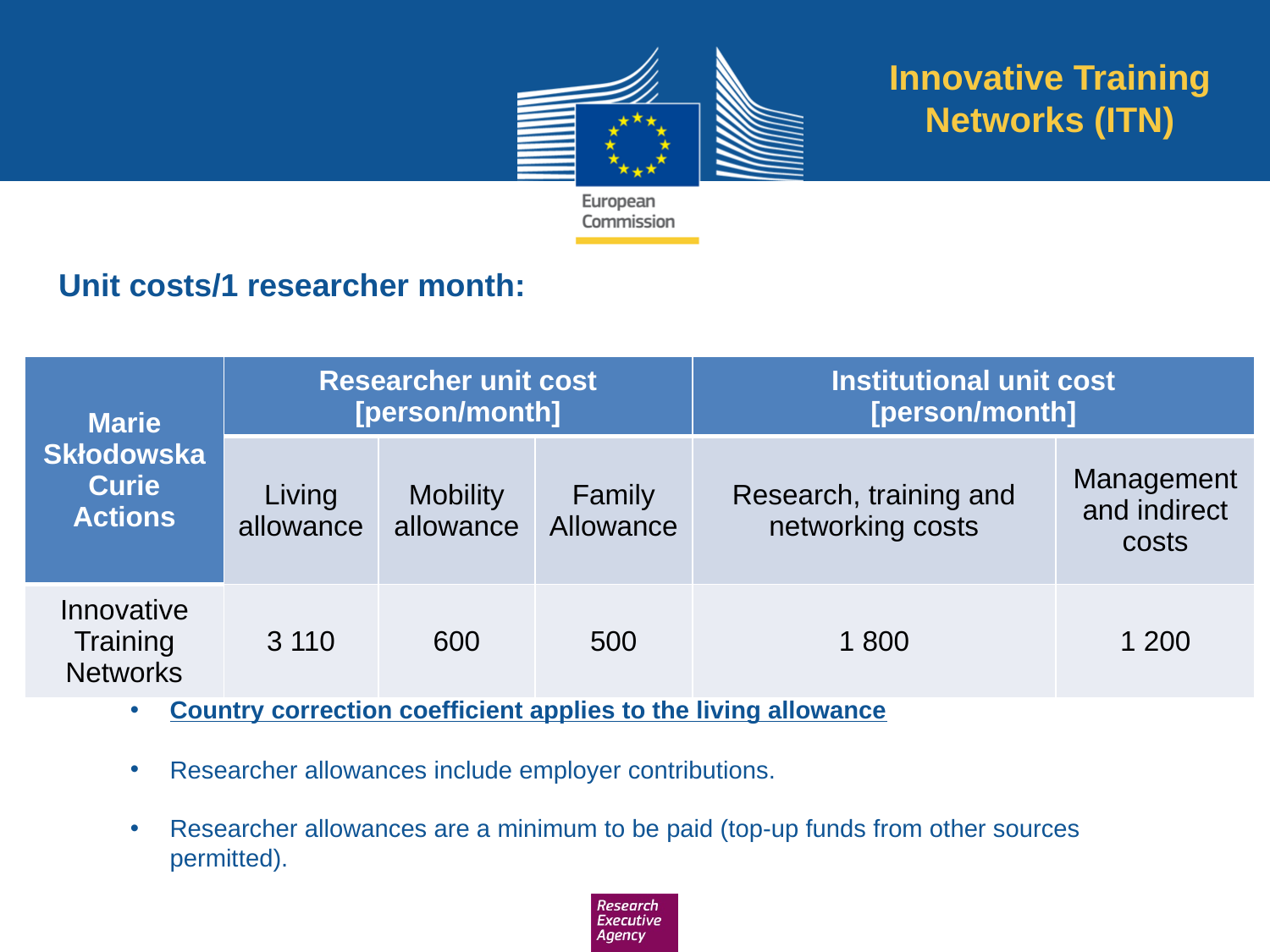

Innovative Training Networks (ITN)
Unit costs/1 researcher month:
| Marie Skłodowska Curie Actions | Researcher unit cost [person/month] |  |  | Institutional unit cost [person/month] |  |
| --- | --- | --- | --- | --- | --- |
|  | Living allowance | Mobility allowance | Family Allowance | Research, training and networking costs | Management and indirect costs |
| Innovative Training Networks | 3 110 | 600 | 500 | 1 800 | 1 200 |
Country correction coefficient applies to the living allowance

Researcher allowances include employer contributions.

Researcher allowances are a minimum to be paid (top-up funds from other sources permitted).